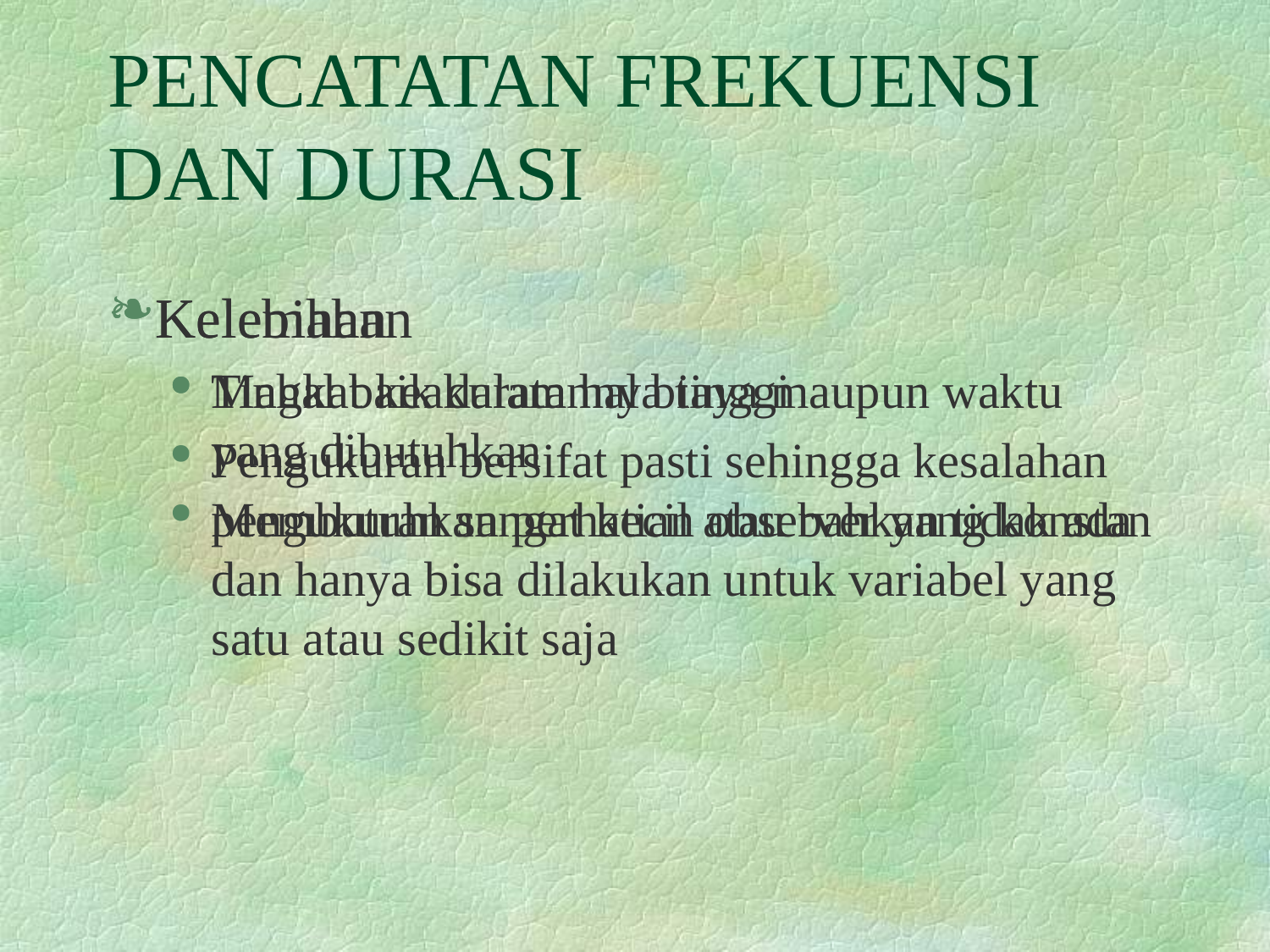

# PENCATATAN FREKUENSI DAN DURASI
Kelebihan
Tingkat keakuratannya tinggi
Pengukuran bersifat pasti sehingga kesalahan pengukuran sangat kecil atau bahkan tidak ada
Kelemahan
Mahal baik dalam hal biaya maupun waktu yang dibutuhkan
Membutuhkan perhatian observer yang konstan dan hanya bisa dilakukan untuk variabel yang satu atau sedikit saja